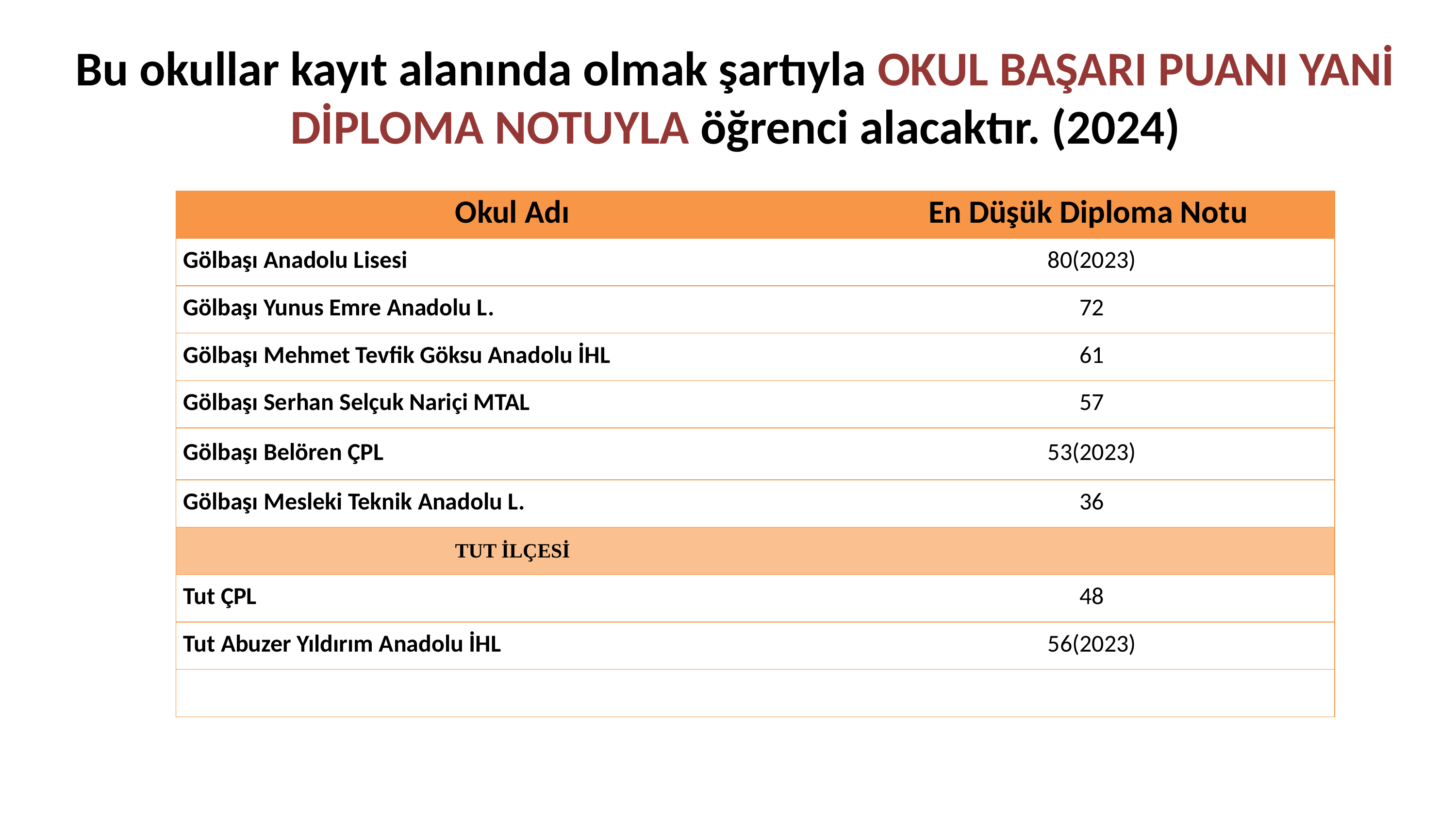

Bu okullar kayıt alanında olmak şartıyla OKUL BAŞARI PUANI YANİ DİPLOMA NOTUYLA öğrenci alacaktır. (2024)
| Okul Adı | En Düşük Diploma Notu |
| --- | --- |
| Gölbaşı Anadolu Lisesi | 80(2023) |
| Gölbaşı Yunus Emre Anadolu L. | 72 |
| Gölbaşı Mehmet Tevfik Göksu Anadolu İHL | 61 |
| Gölbaşı Serhan Selçuk Nariçi MTAL | 57 |
| Gölbaşı Belören ÇPL | 53(2023) |
| Gölbaşı Mesleki Teknik Anadolu L. | 36 |
| TUT İLÇESİ |  |
| Tut ÇPL | 48 |
| Tut Abuzer Yıldırım Anadolu İHL | 56(2023) |
|  |  |